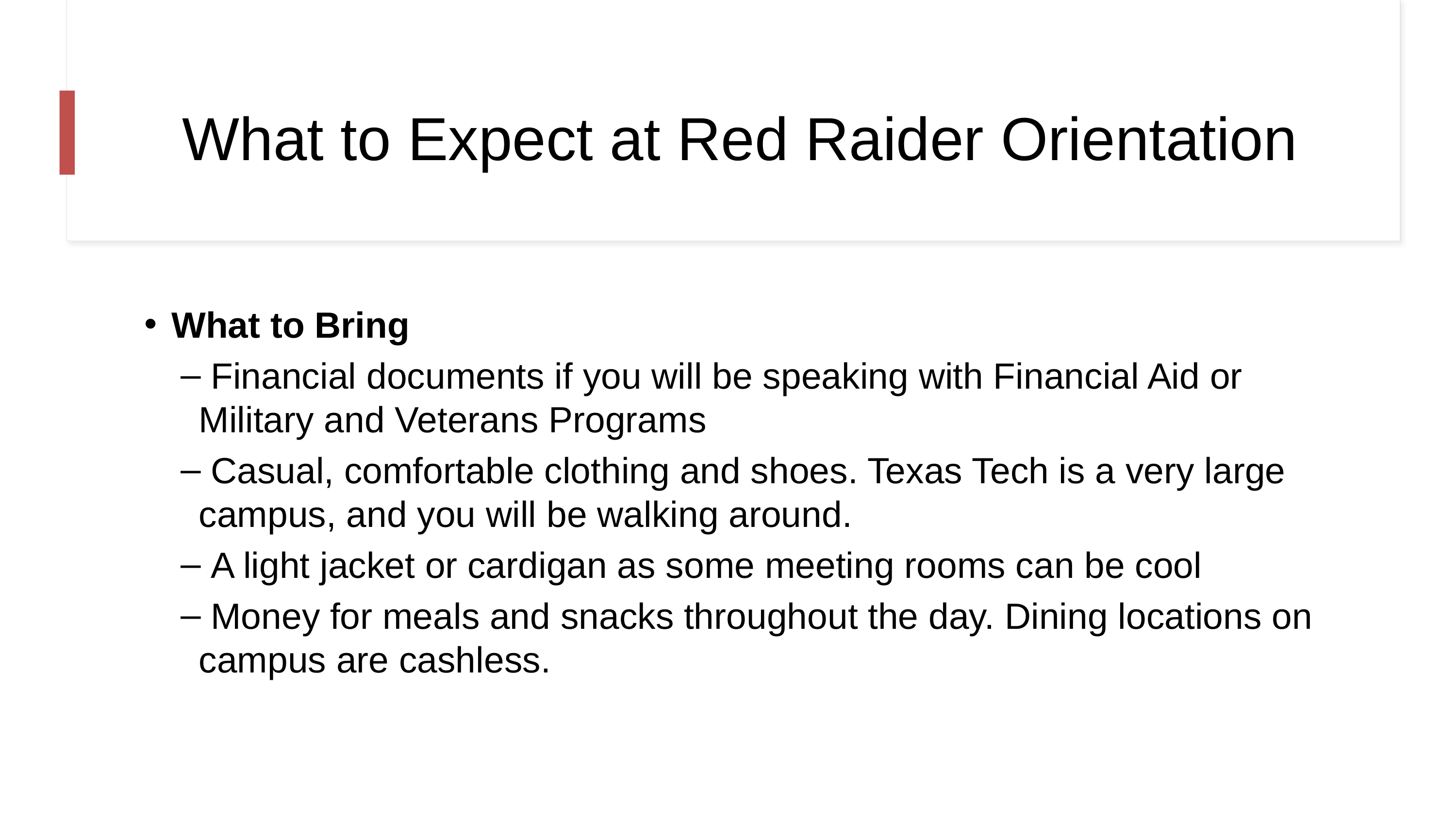

# What to Expect at Red Raider Orientation

What to Bring
 Financial documents if you will be speaking with Financial Aid or Military and Veterans Programs
 Casual, comfortable clothing and shoes. Texas Tech is a very large campus, and you will be walking around.
 A light jacket or cardigan as some meeting rooms can be cool
 Money for meals and snacks throughout the day. Dining locations on campus are cashless.